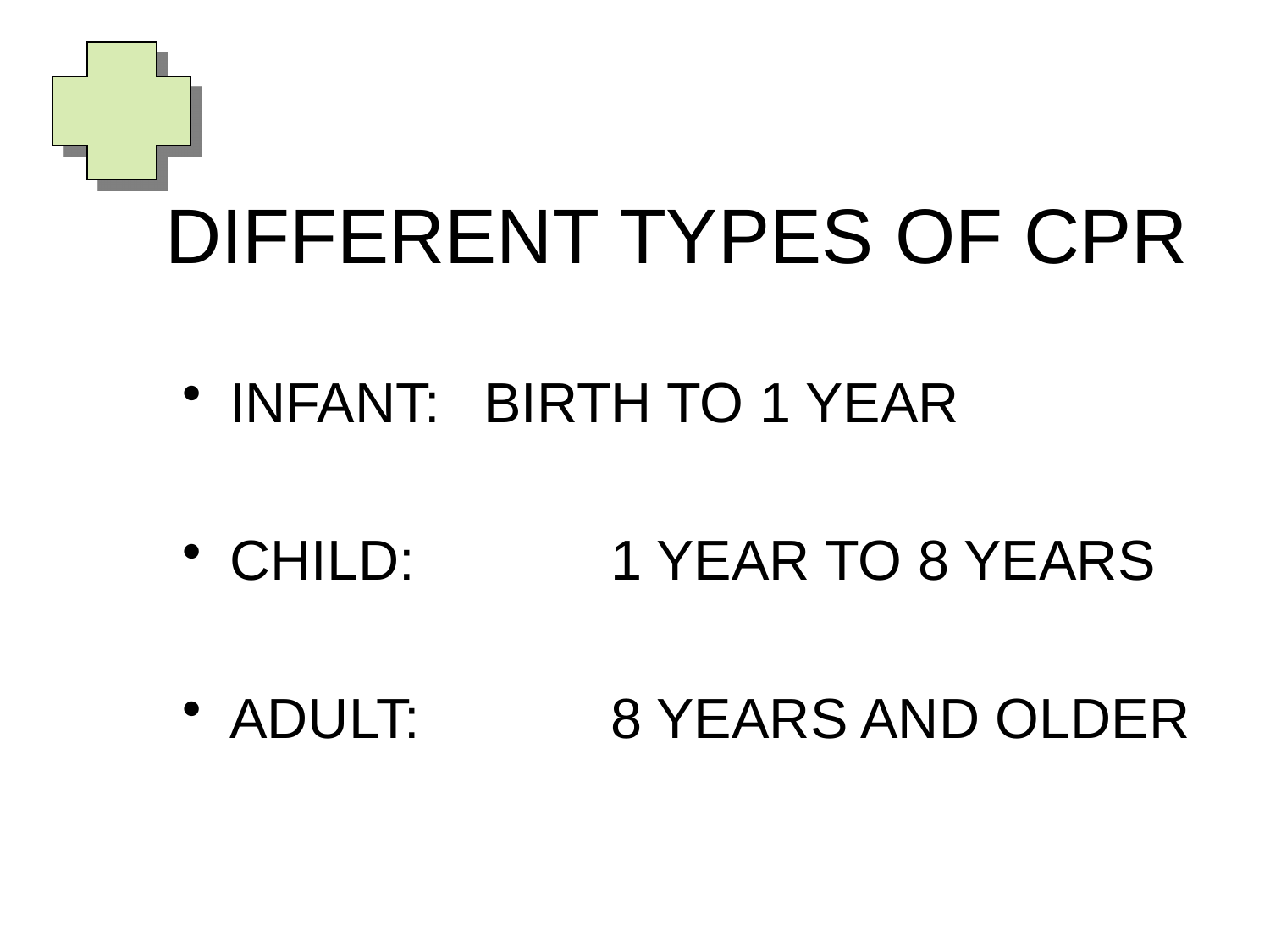

# DIFFERENT TYPES OF CPR
INFANT: 	BIRTH TO 1 YEAR

CHILD:		1 YEAR TO 8 YEARS

ADULT:		8 YEARS AND OLDER